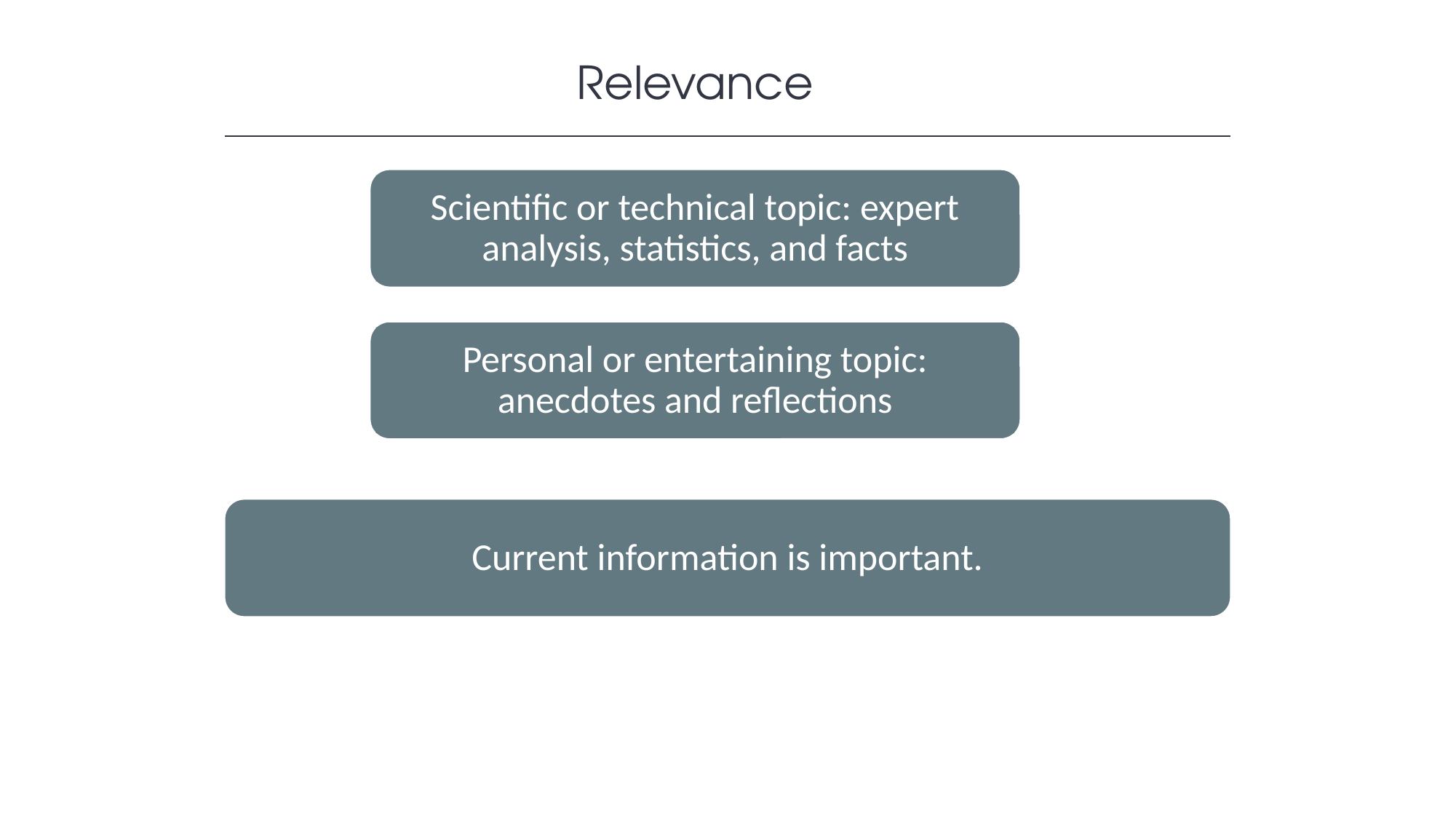

Relevance
HAWKES LEARNING

Scientific or technical topic: expert analysis, statistics, and facts

Personal or entertaining topic: anecdotes and reflections

Current information is important.